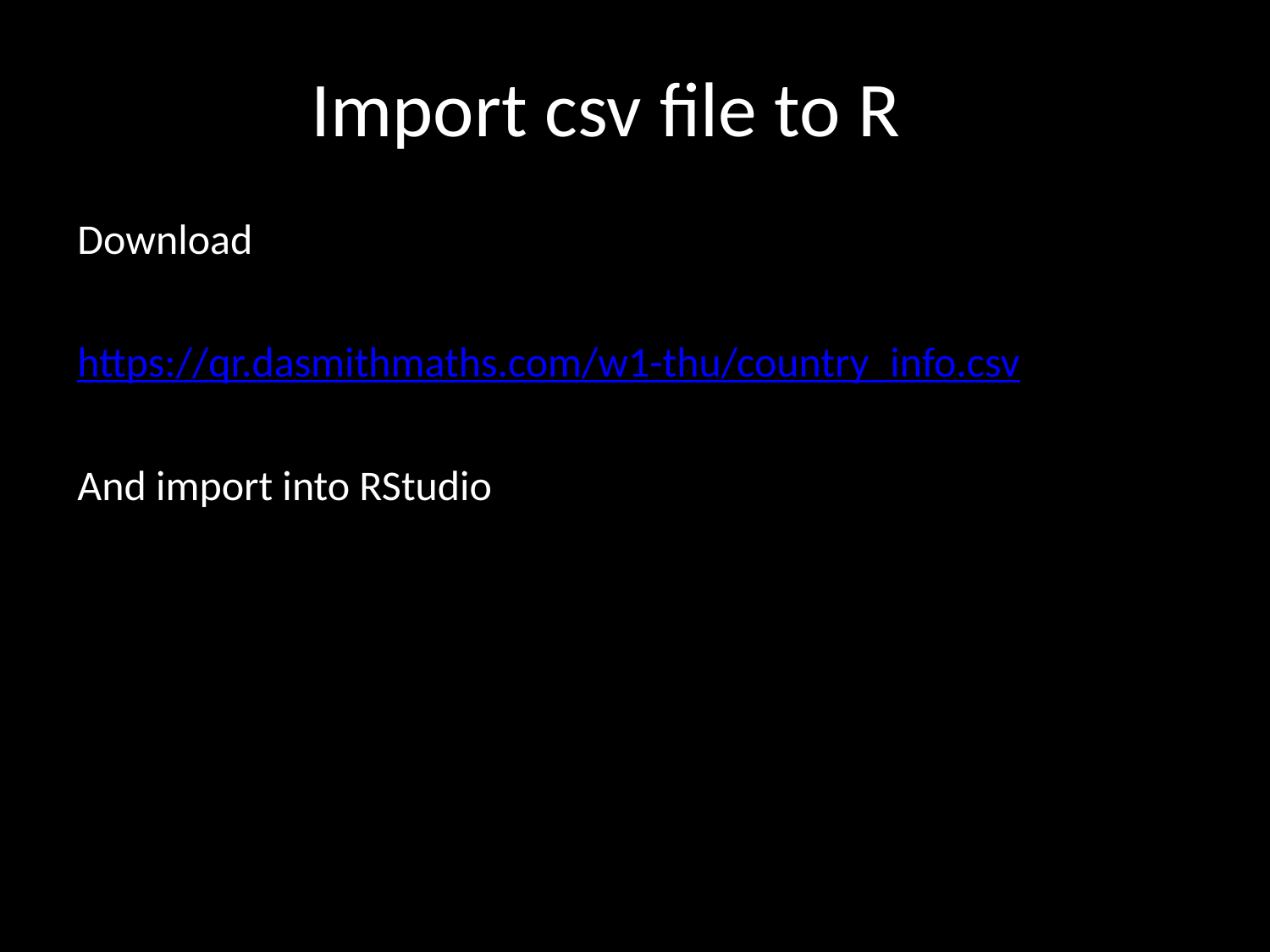

Import csv file to R
Download

https://qr.dasmithmaths.com/w1-thu/country_info.csv

And import into RStudio